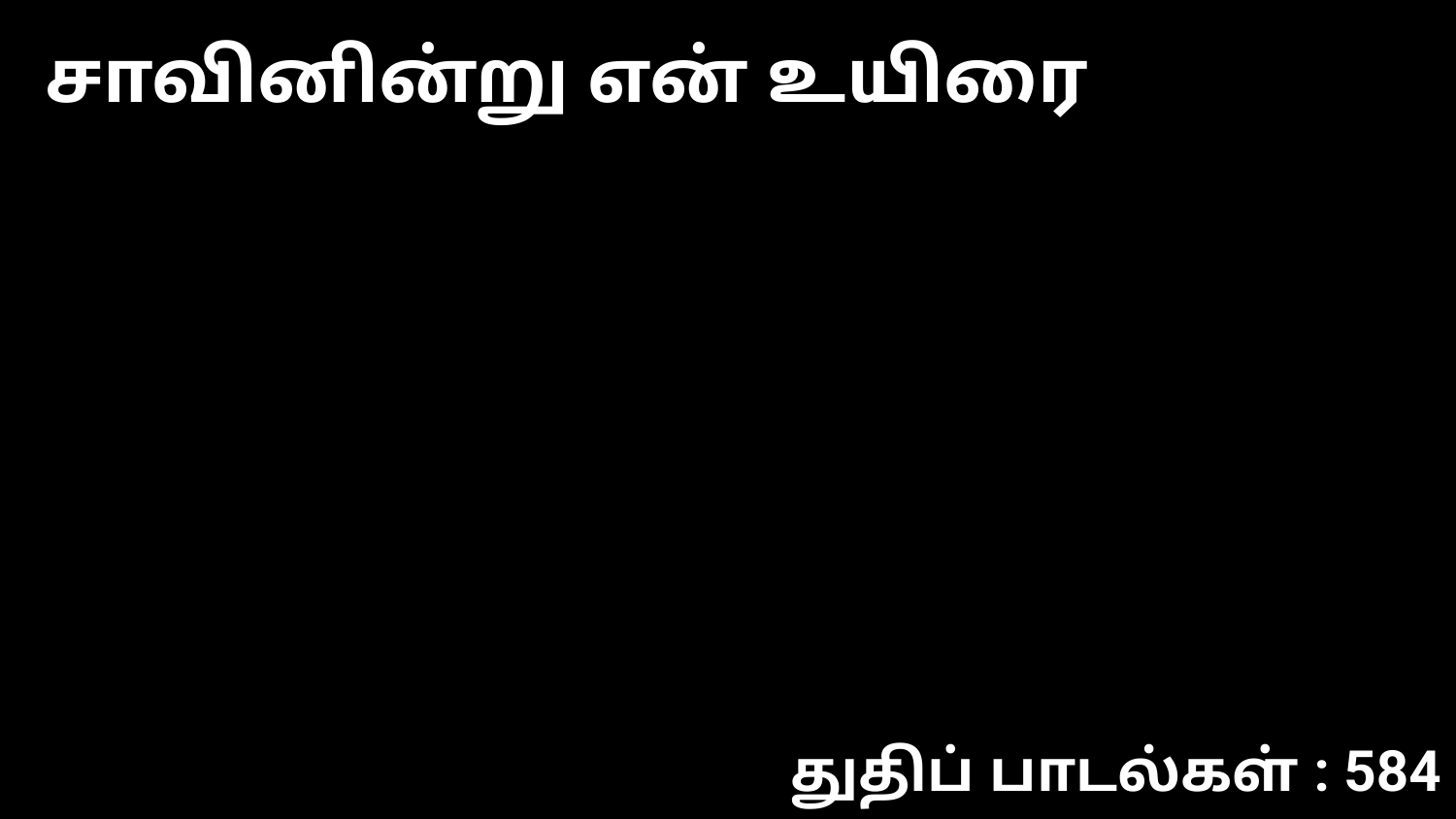

சாவினின்று என் உயிரை
துதிப் பாடல்கள் : 584